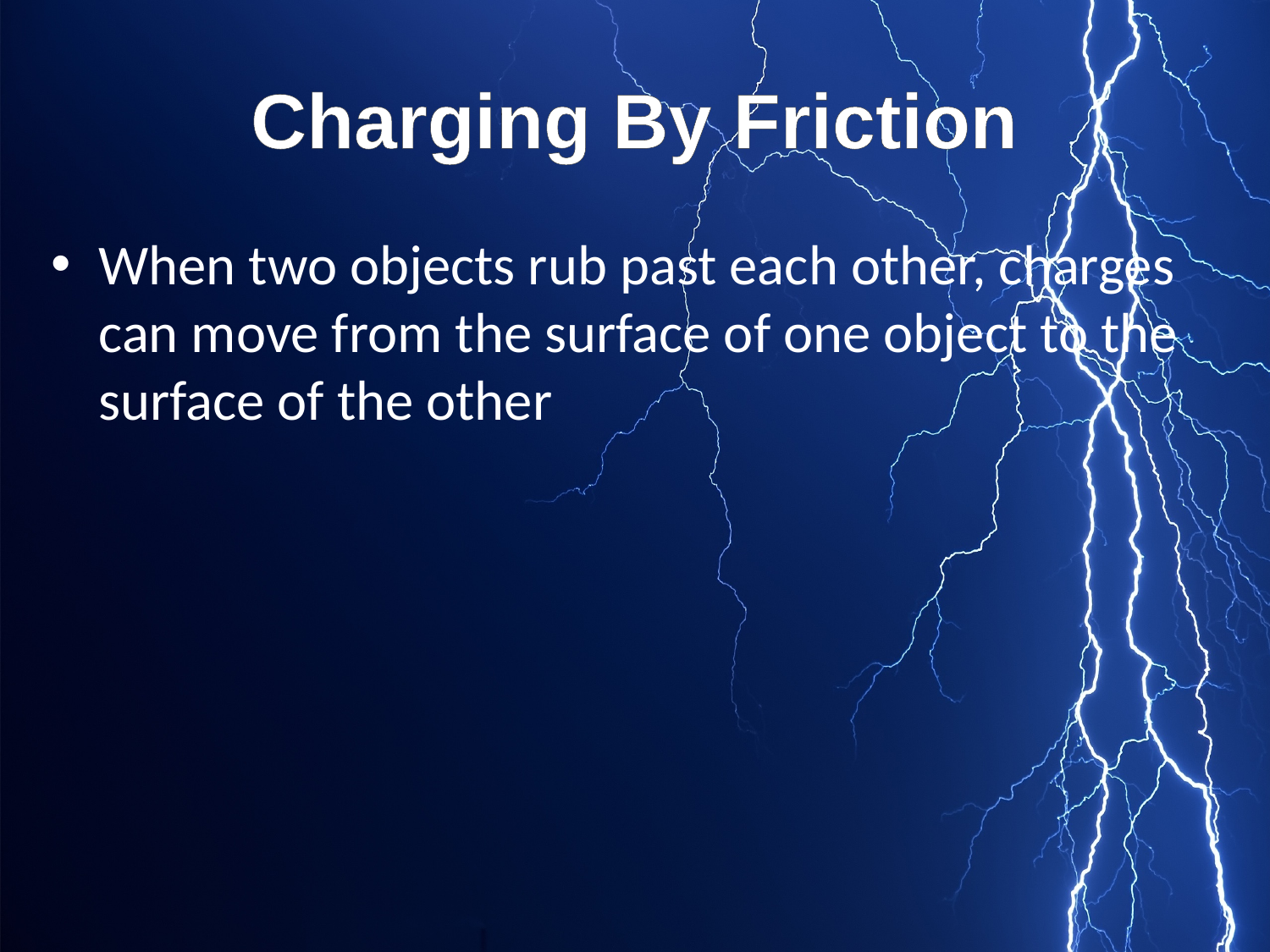

# Charging By Friction
When two objects rub past each other, charges can move from the surface of one object to the surface of the other